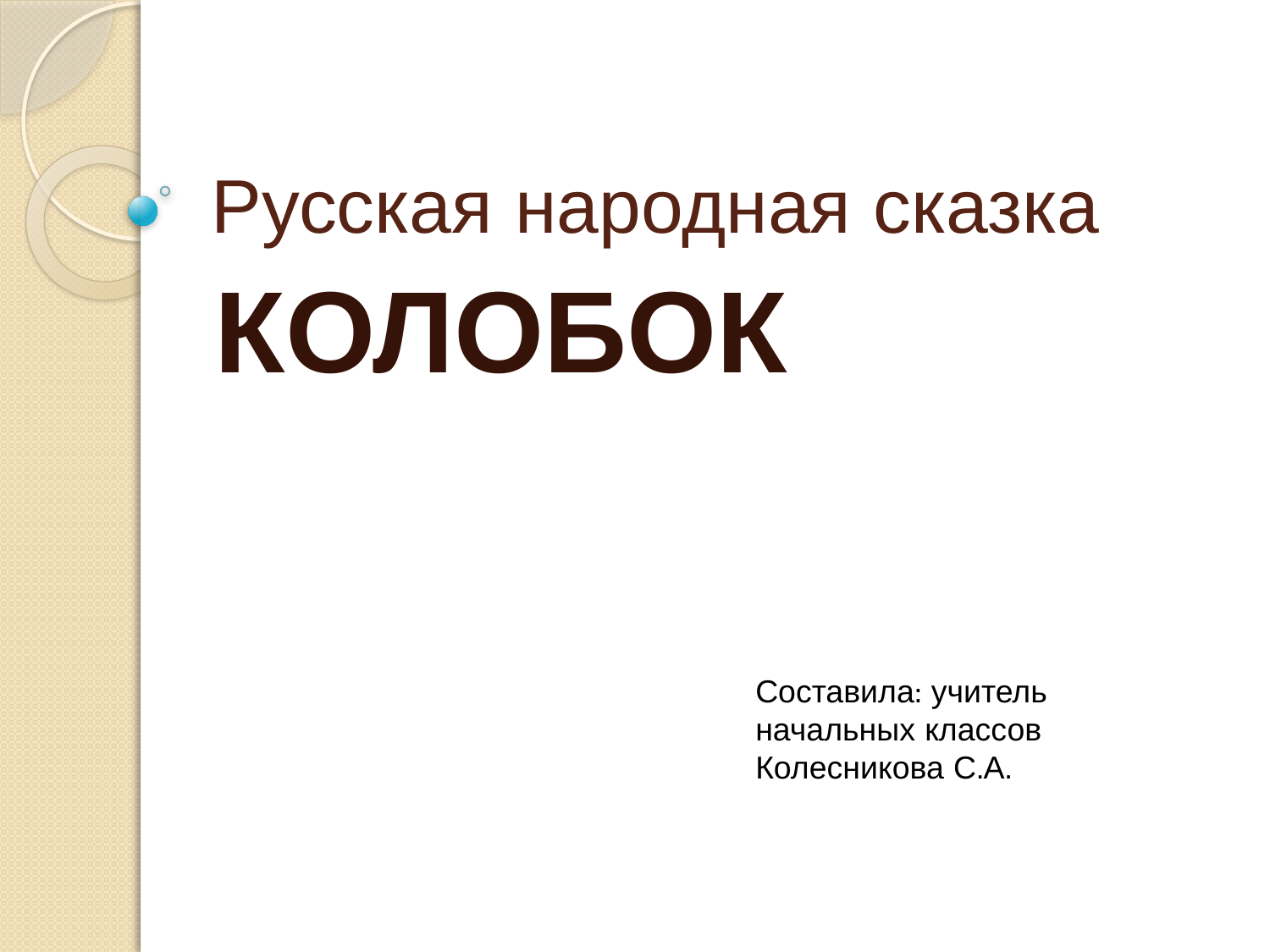

# Русская народная сказка
КОЛОБОК

Составила: учитель
начальных классов
Колесникова С.А.